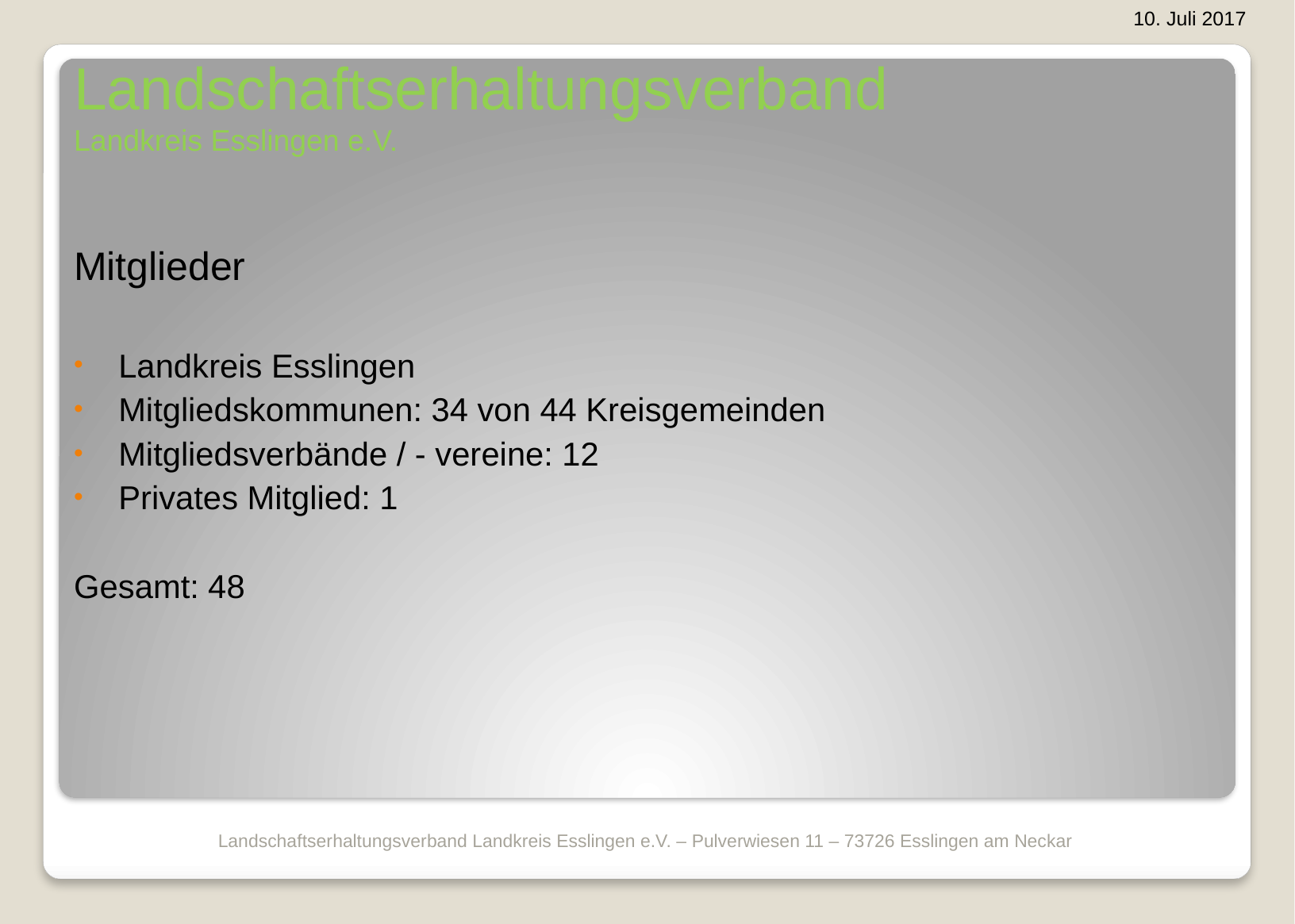

10. Juli 2017
# Landschaftserhaltungsverband Landkreis Esslingen e.V.
Mitglieder

Landkreis Esslingen
Mitgliedskommunen: 34 von 44 Kreisgemeinden
Mitgliedsverbände / - vereine: 12
Privates Mitglied: 1

Gesamt: 48
Landschaftserhaltungsverband Landkreis Esslingen e.V. – Pulverwiesen 11 – 73726 Esslingen am Neckar